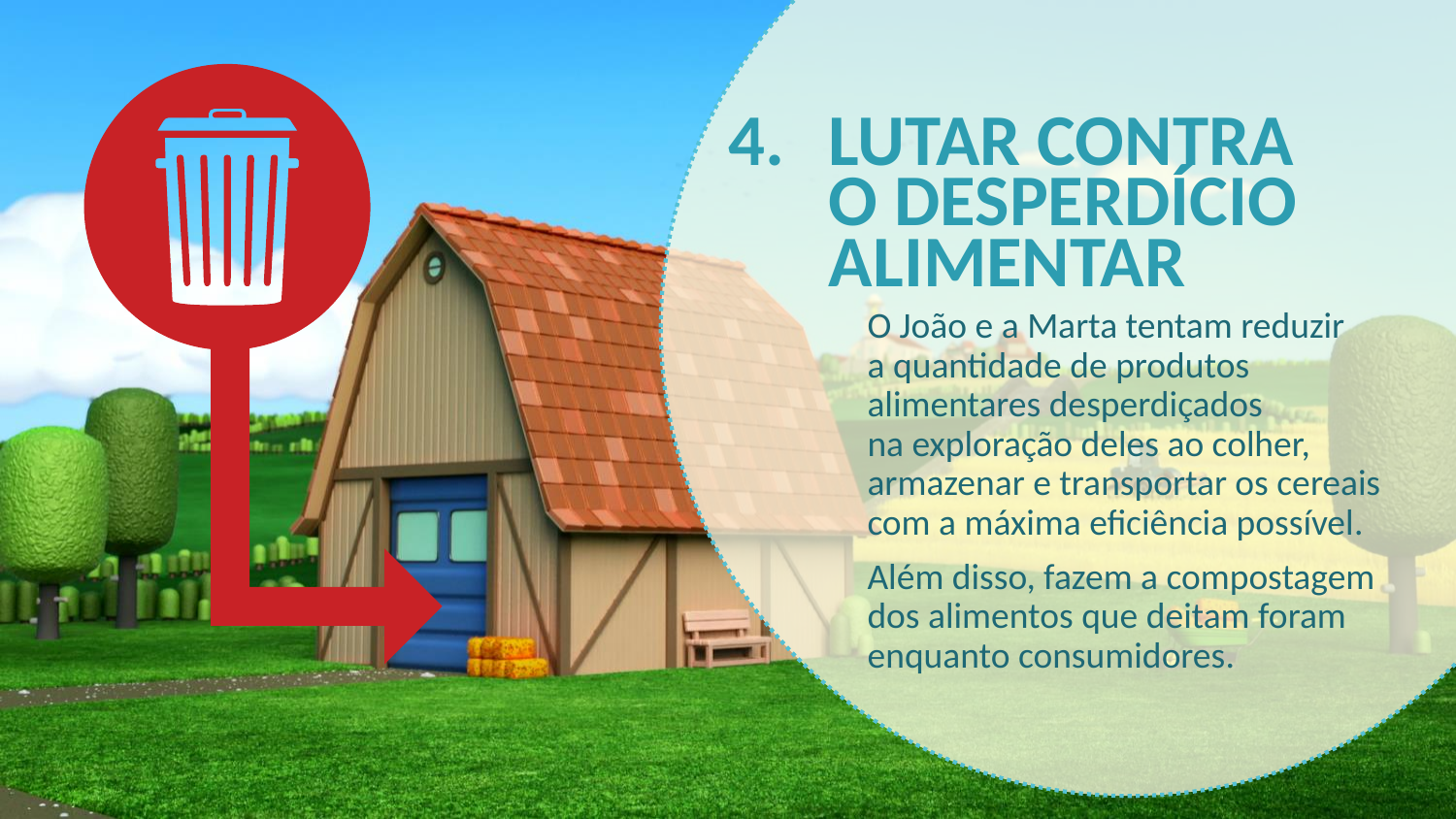

# 4.	Lutar contra o desperdício alimentar
O João e a Marta tentam reduzir
a quantidade de produtos alimentares desperdiçados
na exploração deles ao colher, armazenar e transportar os cereais com a máxima eficiência possível.
Além disso, fazem a compostagem dos alimentos que deitam foram enquanto consumidores.